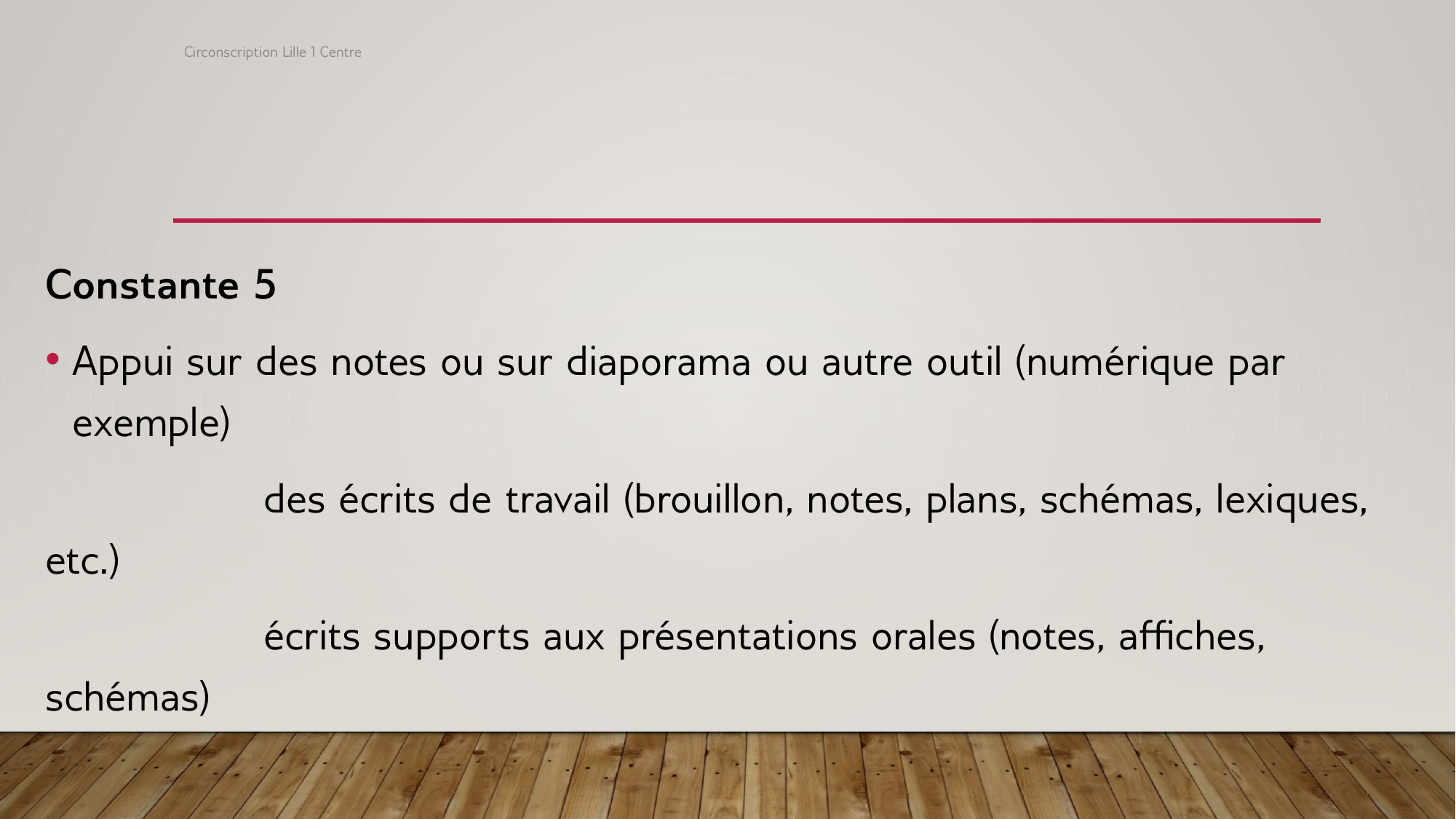

Circonscription Lille 1 Centre
#
Constante 5
Appui sur des notes ou sur diaporama ou autre outil (numérique par exemple)
		des écrits de travail (brouillon, notes, plans, schémas, lexiques, etc.)
 		écrits supports aux présentations orales (notes, affiches, schémas)